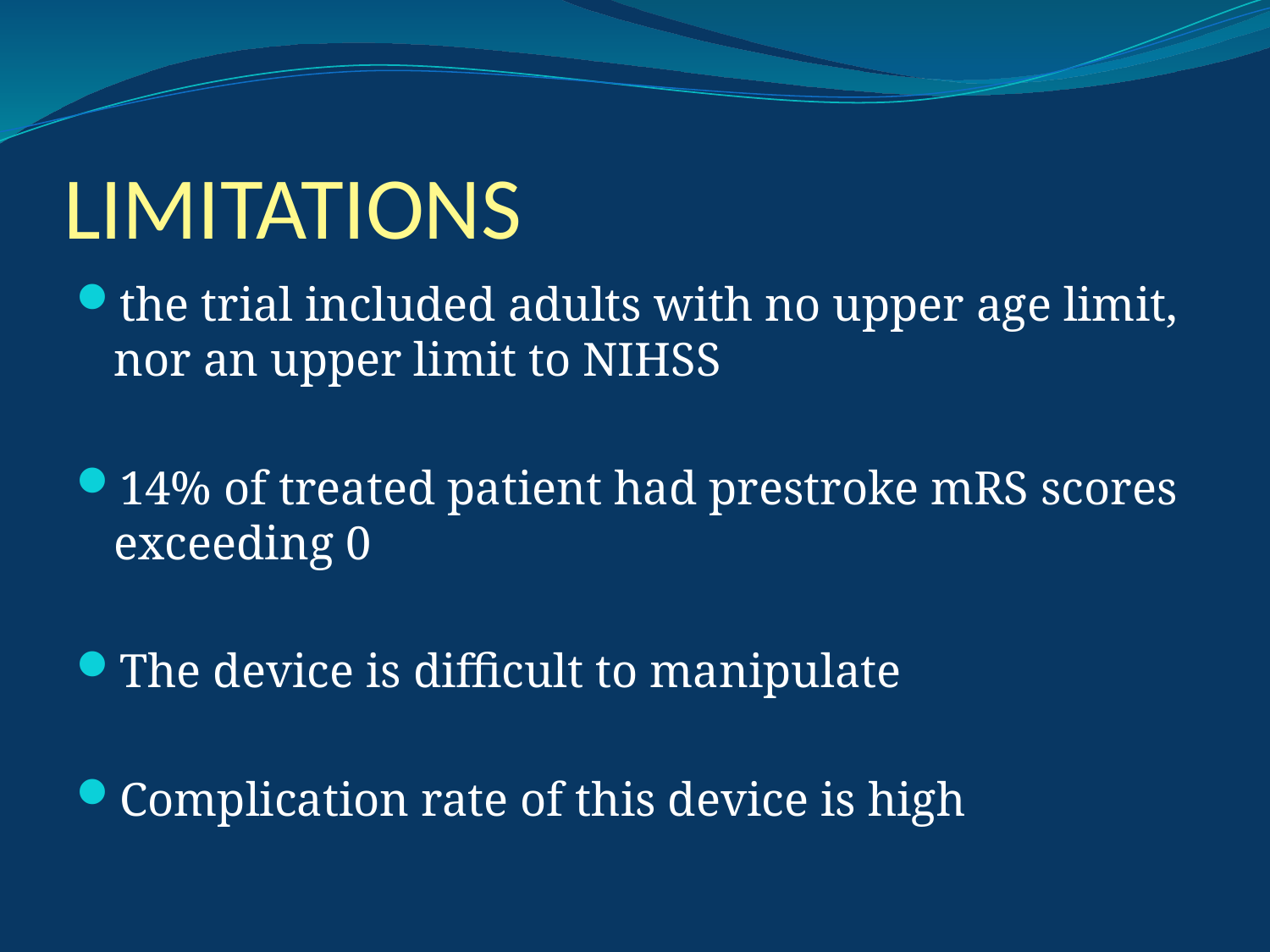

# LIMITATIONS
the trial included adults with no upper age limit, nor an upper limit to NIHSS

14% of treated patient had prestroke mRS scores exceeding 0

The device is difficult to manipulate

Complication rate of this device is high